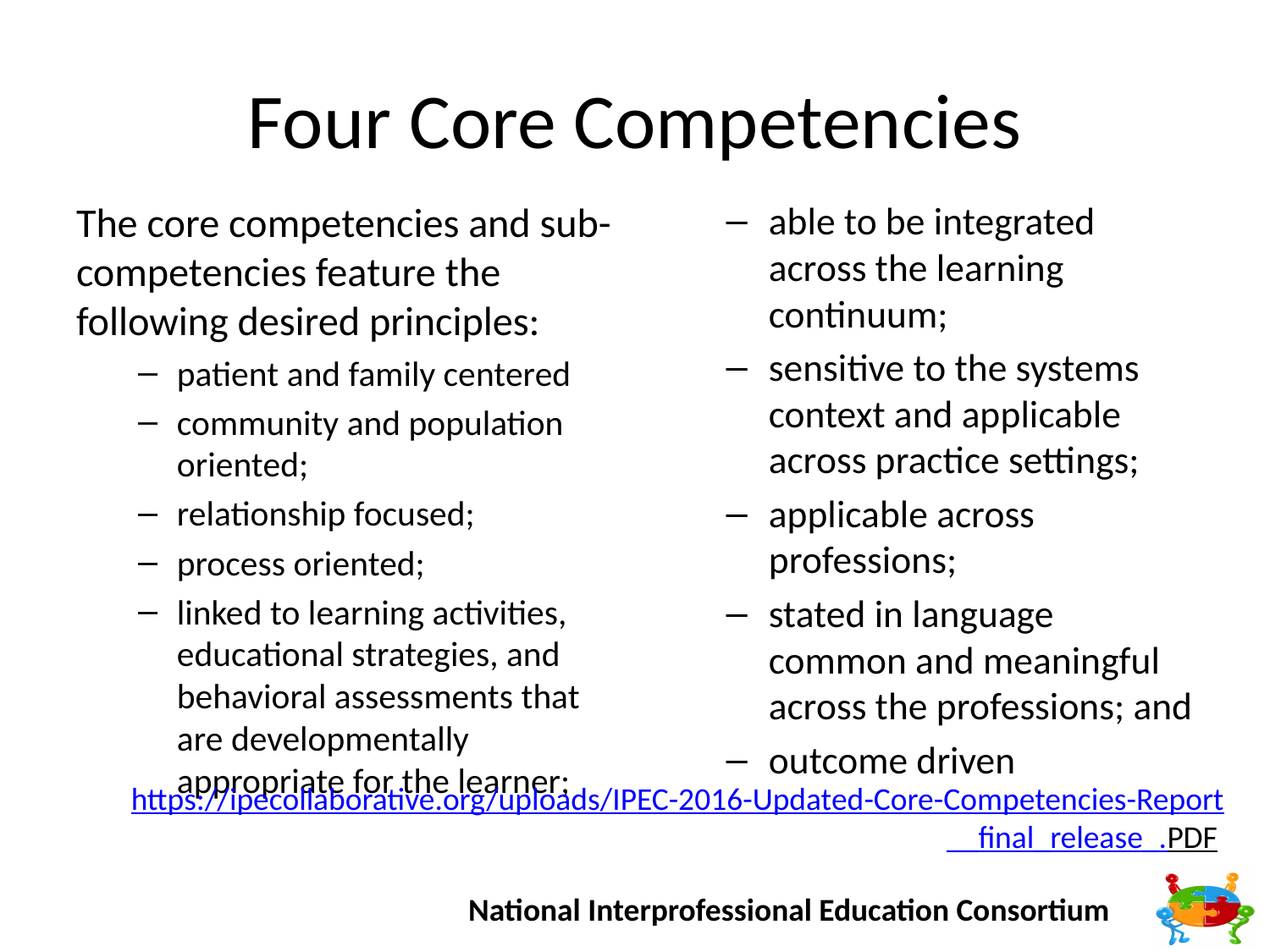

# Four Core Competencies
The core competencies and sub-competencies feature the following desired principles:
patient and family centered
community and population oriented;
relationship focused;
process oriented;
linked to learning activities, educational strategies, and behavioral assessments that are developmentally appropriate for the learner;

able to be integrated across the learning continuum;
sensitive to the systems context and applicable across practice settings;
applicable across professions;
stated in language common and meaningful across the professions; and
outcome driven

https://ipecollaborative.org/uploads/IPEC-2016-Updated-Core-Competencies-Report__final_release_.PDF